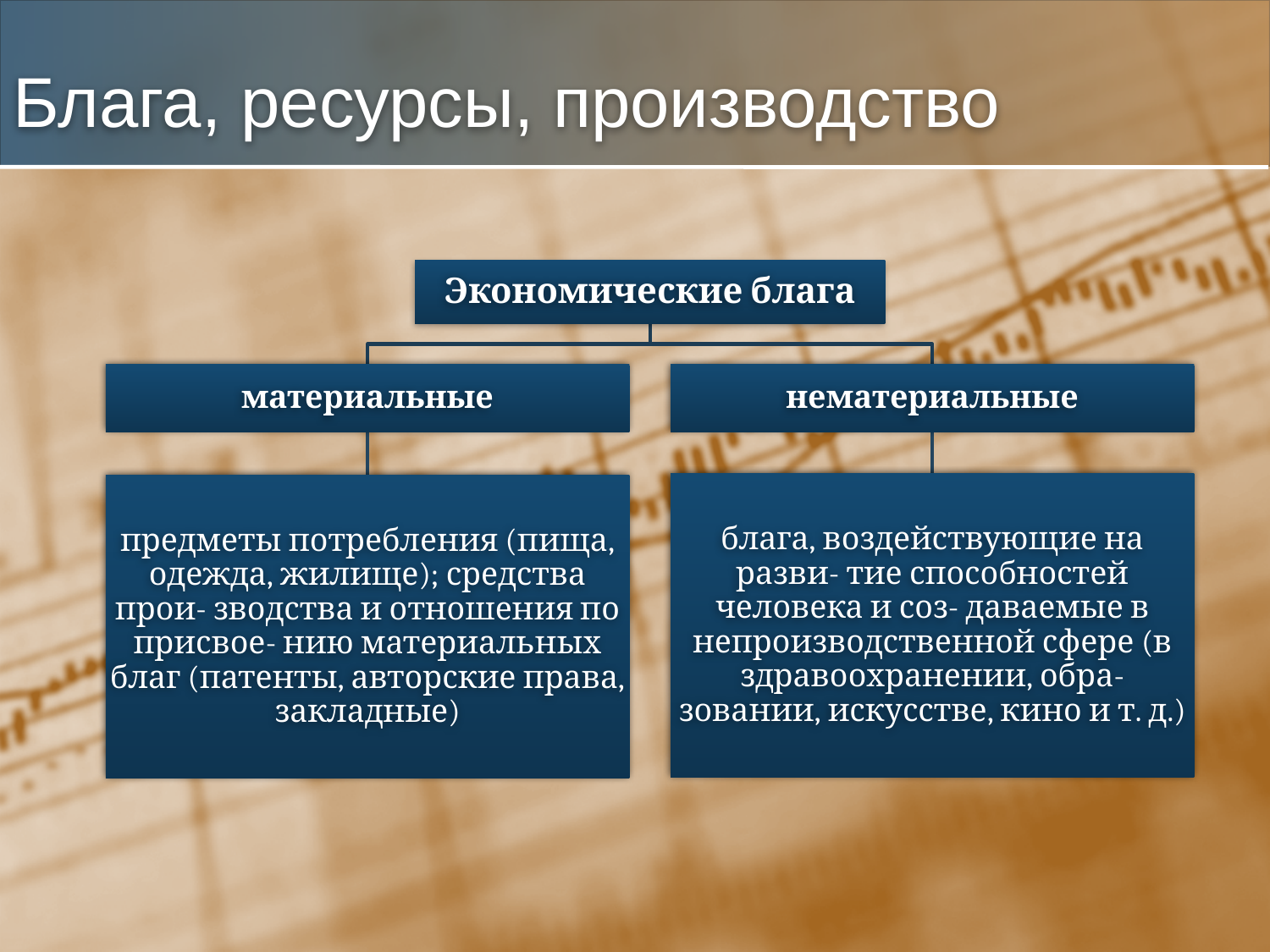

# Блага, ресурсы, производство

Экономические блага

материальные

нематериальные

блага, воздействующие на разви- тие способностей человека и соз- даваемые в непроизводственной сфере (в здравоохранении, обра- зовании, искусстве, кино и т. д.)

предметы потребления (пища, одежда, жилище); средства прои- зводства и отношения по присвое- нию материальных благ (патенты, авторские права, закладные)